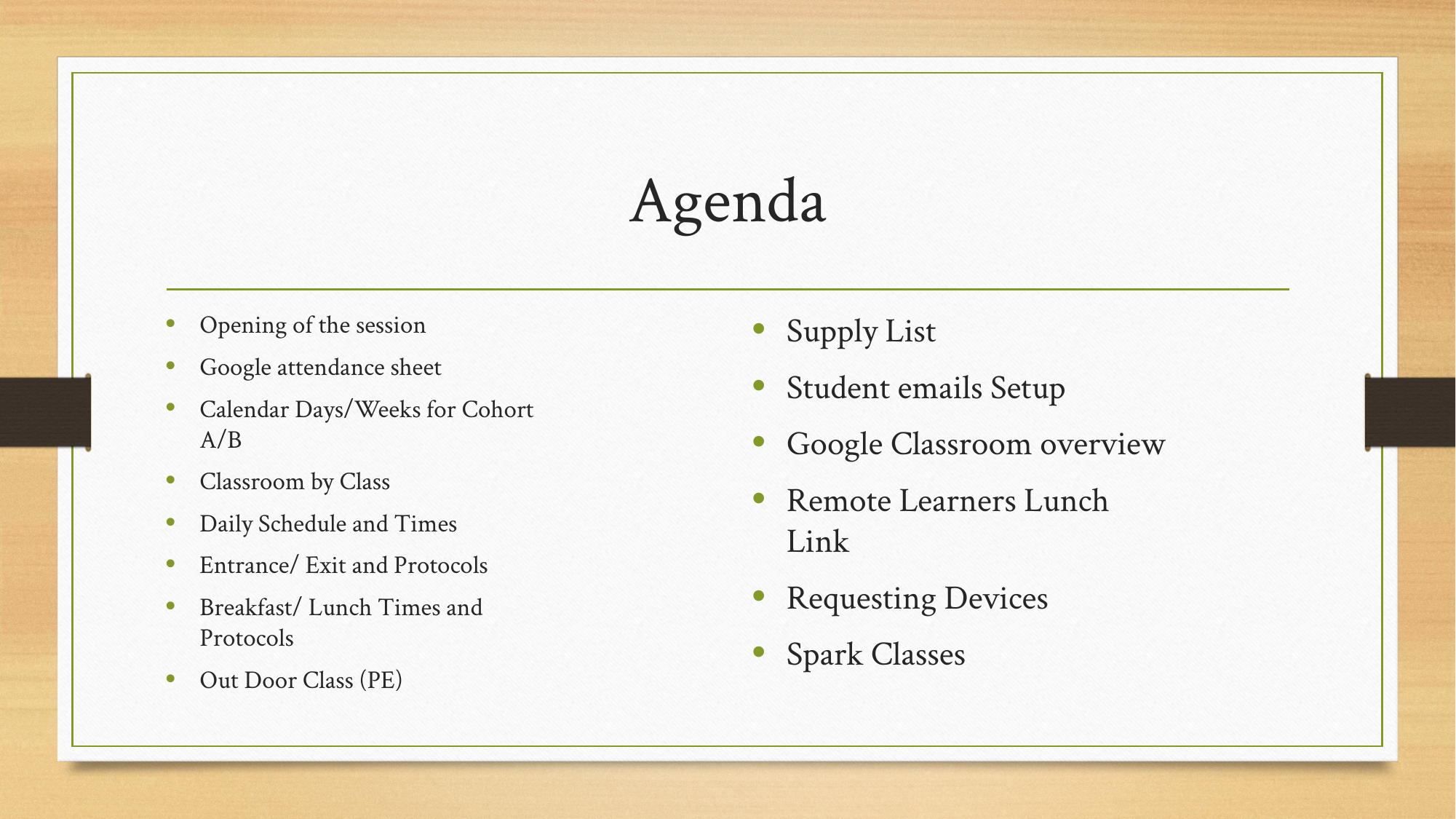

# Agenda
Opening of the session
Google attendance sheet
Calendar Days/Weeks for Cohort A/B
Classroom by Class
Daily Schedule and Times
Entrance/ Exit and Protocols
Breakfast/ Lunch Times and Protocols
Out Door Class (PE)

Supply List
Student emails Setup
Google Classroom overview
Remote Learners Lunch Link
Requesting Devices
Spark Classes